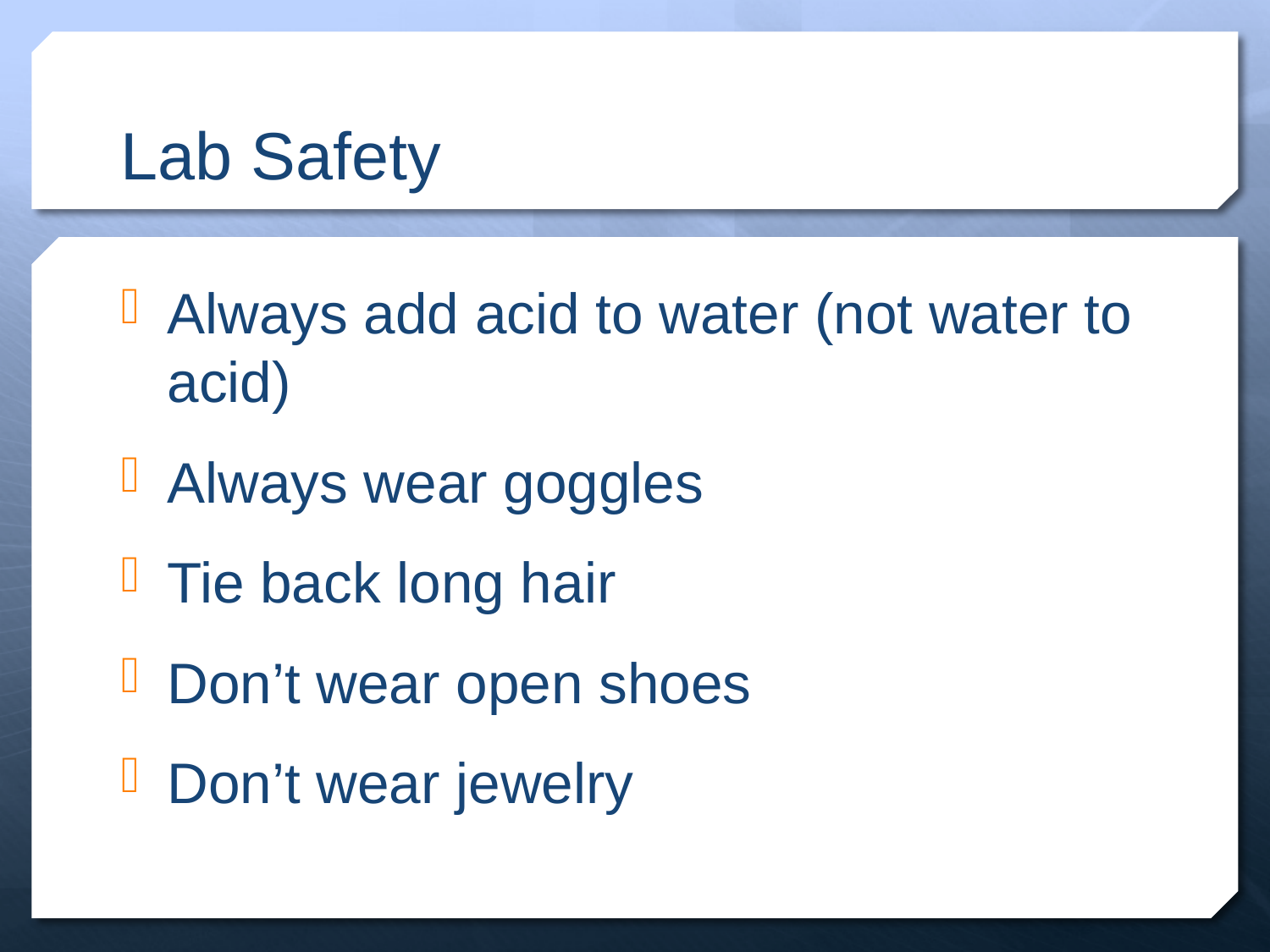

# Lab Safety
Always add acid to water (not water to acid)
Always wear goggles
Tie back long hair
Don’t wear open shoes
Don’t wear jewelry